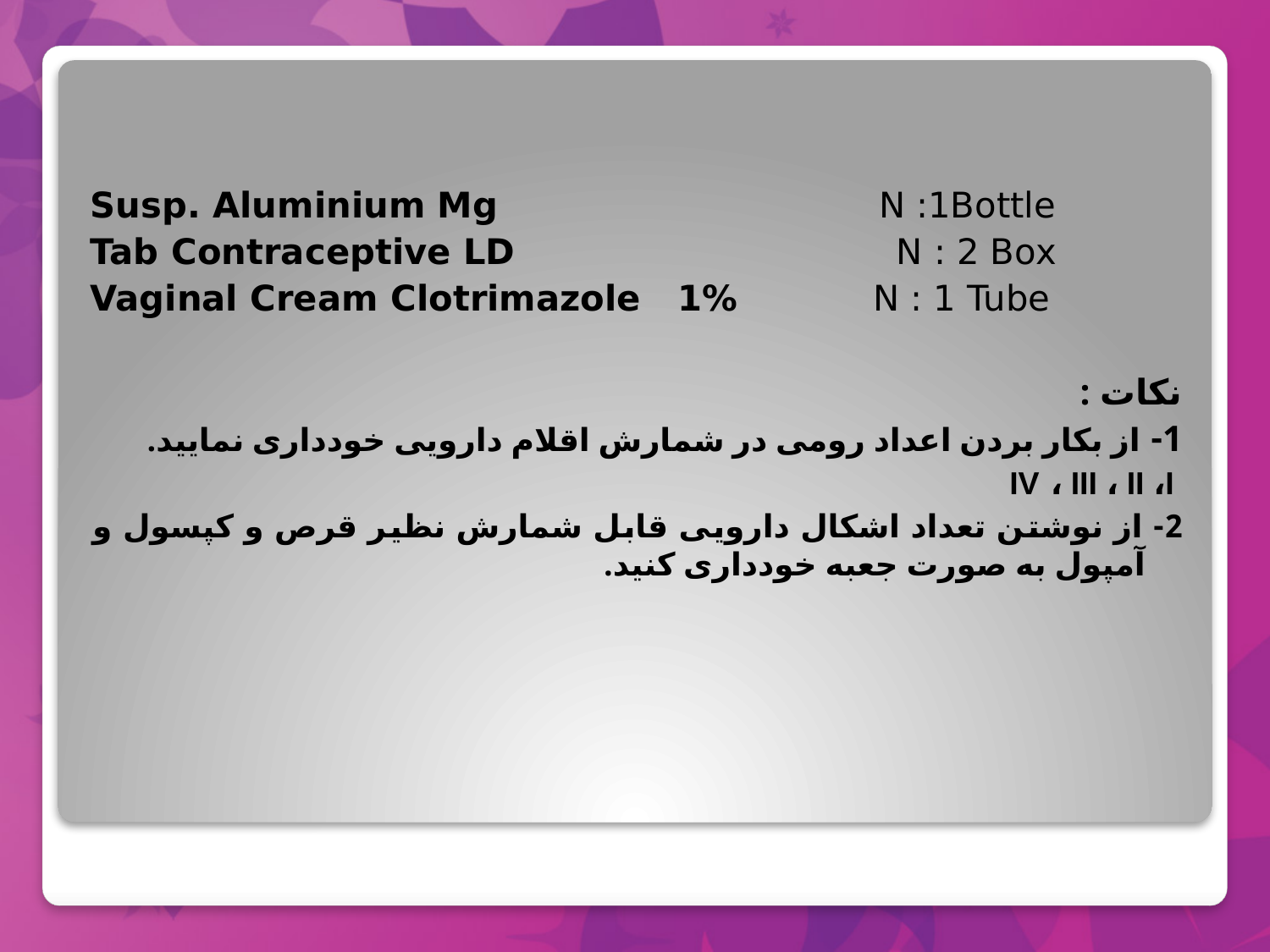

Susp. Aluminium Mg                               N :1Bottle
Tab Contraceptive LD                               N : 2 Box
Vaginal Cream Clotrimazole   1%           N : 1 Tube

نکات :
1- از بکار بردن اعداد رومی در شمارش اقلام دارویی خودداری نمایید.
 IV ، III ، II ،I
2- از نوشتن تعداد اشکال دارویی قابل شمارش نظیر قرص و کپسول و آمپول به صورت جعبه خودداری کنید.